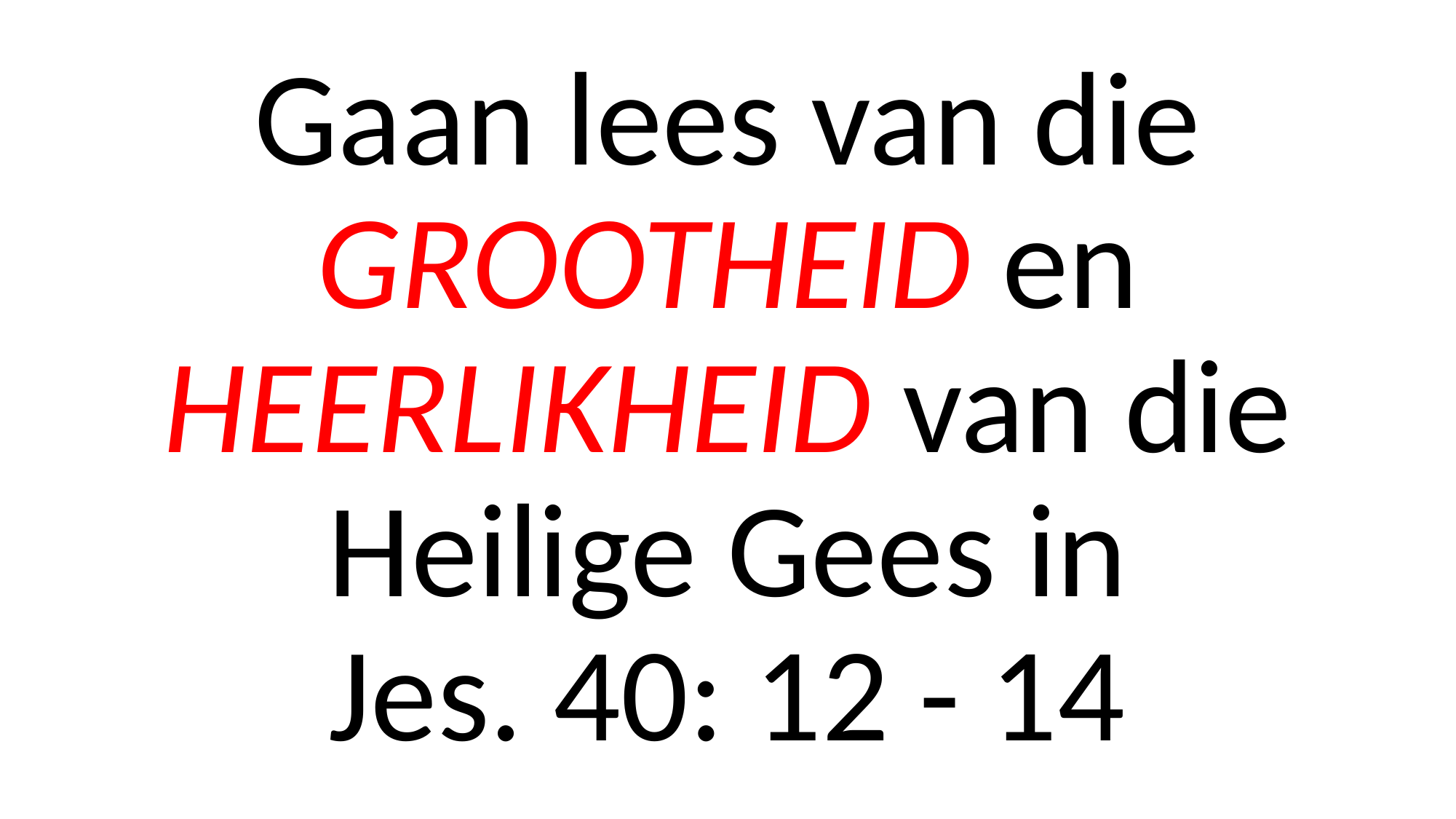

# Gaan lees van die GROOTHEID en HEERLIKHEID van die Heilige Gees in Jes. 40: 12 - 14